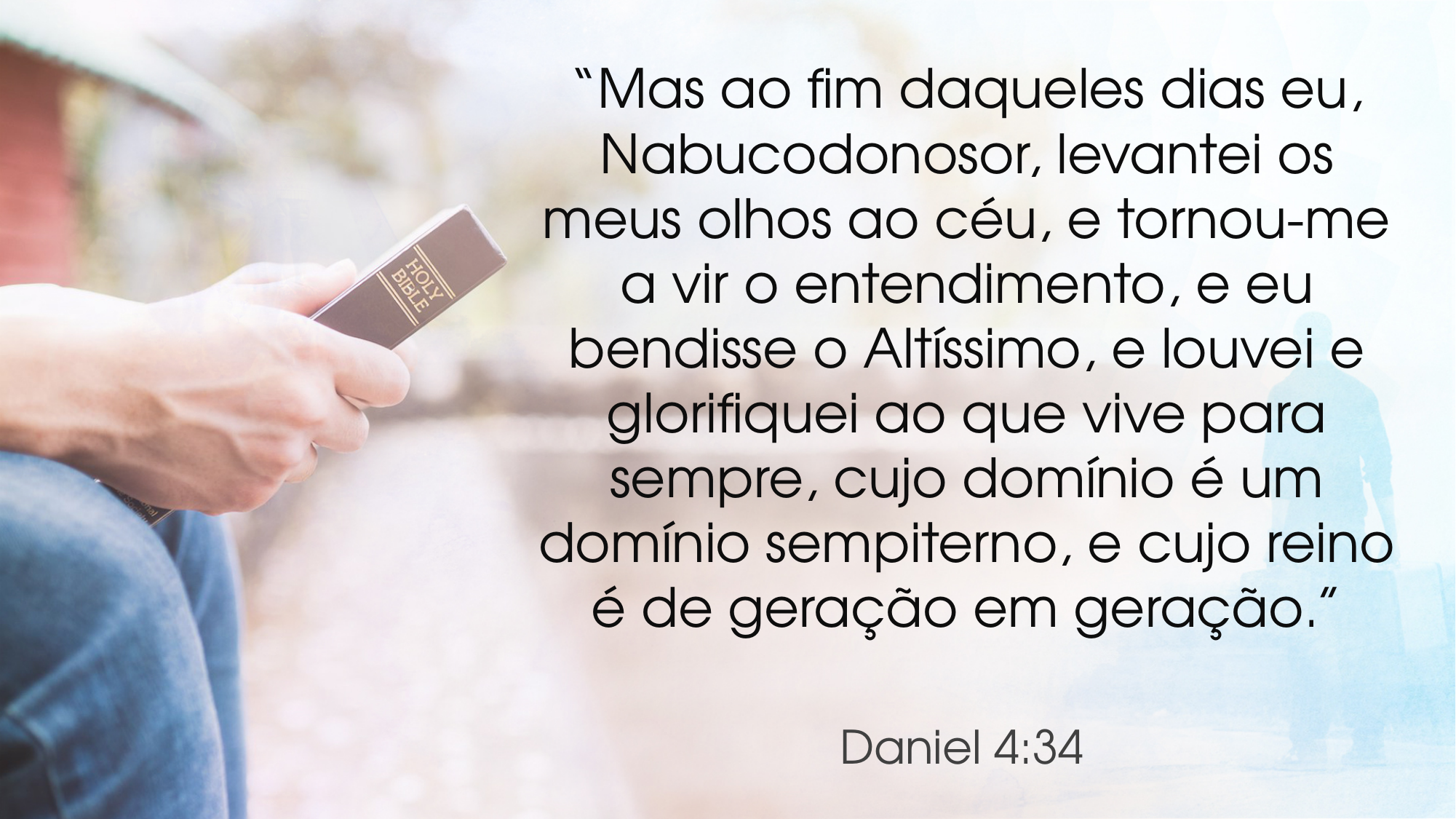

“Mas ao fim daqueles dias eu, Nabucodonosor, levantei os meus olhos ao céu, e tornou-me a vir o entendimento, e eu bendisse o Altíssimo, e louvei e glorifiquei ao que vive para sempre, cujo domínio é um domínio sempiterno, e cujo reino é de geração em geração.”
Daniel 4:34